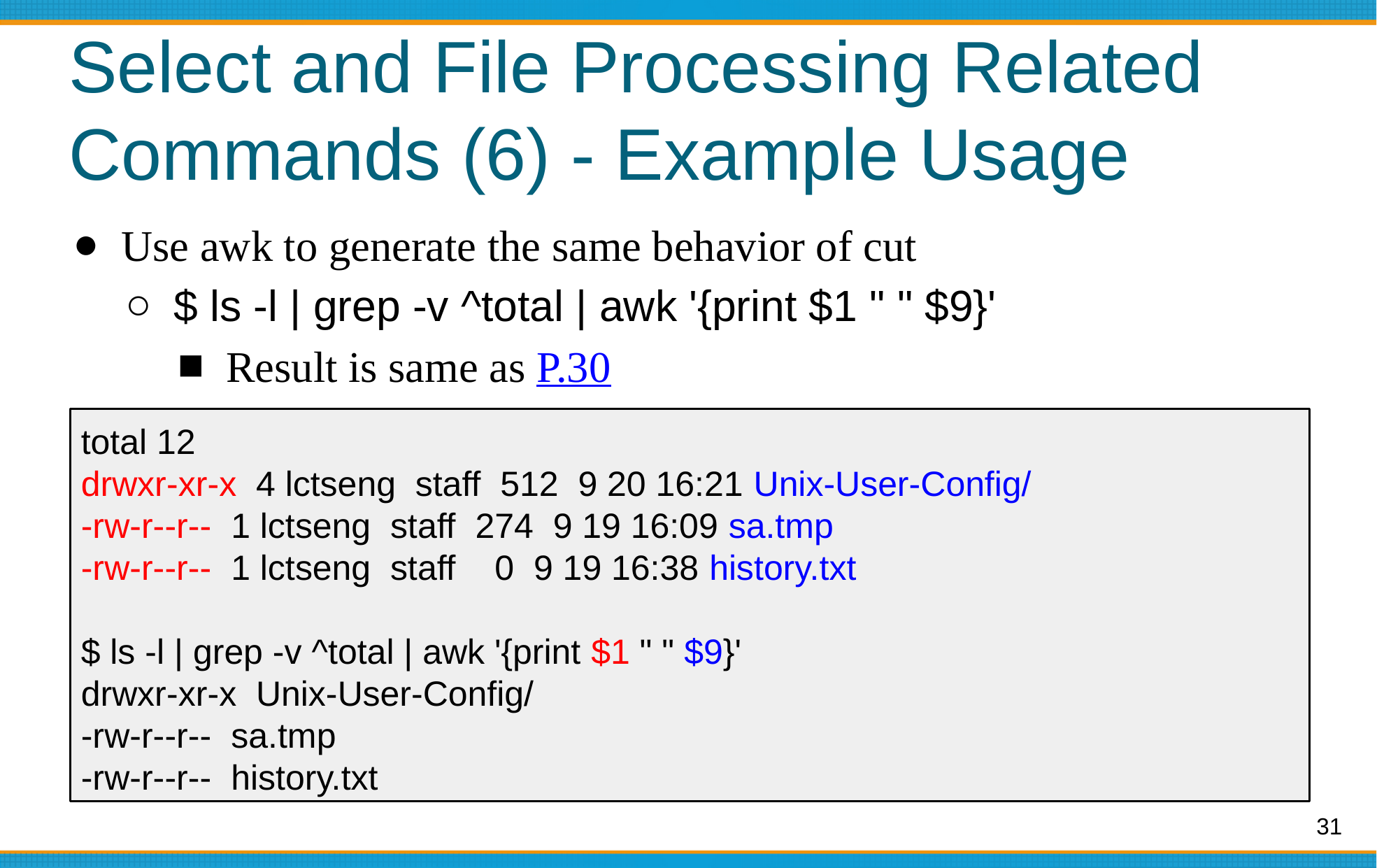

# Select and File Processing Related Commands (6) - Example Usage
Use awk to generate the same behavior of cut
$ ls -l | grep -v ^total | awk '{print $1 " " $9}'
Result is same as P.30

total 12
drwxr-xr-x  4 lctseng  staff  512  9 20 16:21 Unix-User-Config/
-rw-r--r--  1 lctseng  staff  274  9 19 16:09 sa.tmp
-rw-r--r--  1 lctseng  staff    0  9 19 16:38 history.txt

$ ls -l | grep -v ^total | awk '{print $1 " " $9}'
drwxr-xr-x  Unix-User-Config/
-rw-r--r--  sa.tmp
-rw-r--r--  history.txt

31